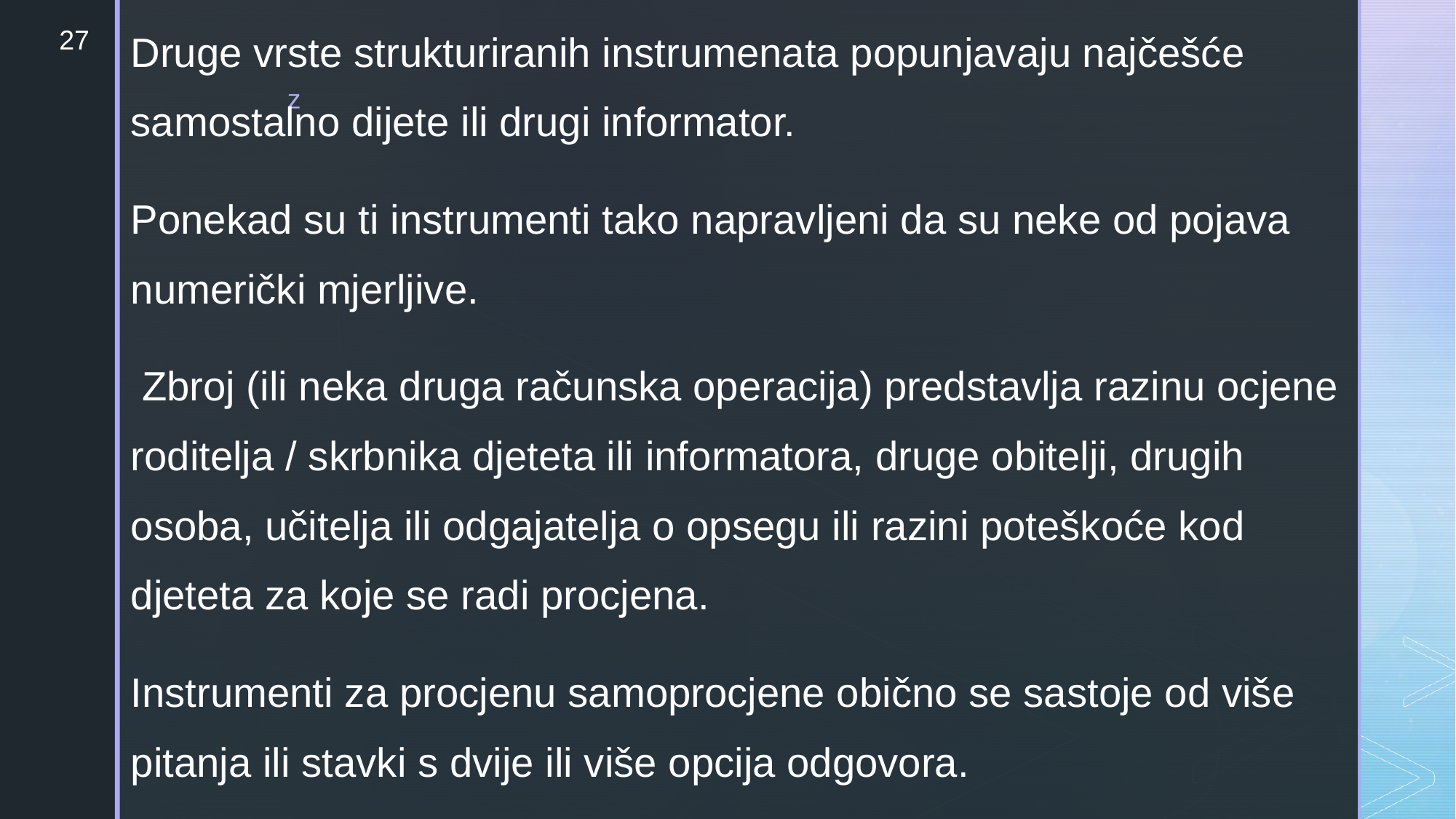

Druge vrste strukturiranih instrumenata popunjavaju najčešće samostalno dijete ili drugi informator.
Ponekad su ti instrumenti tako napravljeni da su neke od pojava numerički mjerljive.
 Zbroj (ili neka druga računska operacija) predstavlja razinu ocjene roditelja / skrbnika djeteta ili informatora, druge obitelji, drugih osoba, učitelja ili odgajatelja o opsegu ili razini poteškoće kod djeteta za koje se radi procjena.
Instrumenti za procjenu samoprocjene obično se sastoje od više pitanja ili stavki s dvije ili više opcija odgovora.
27